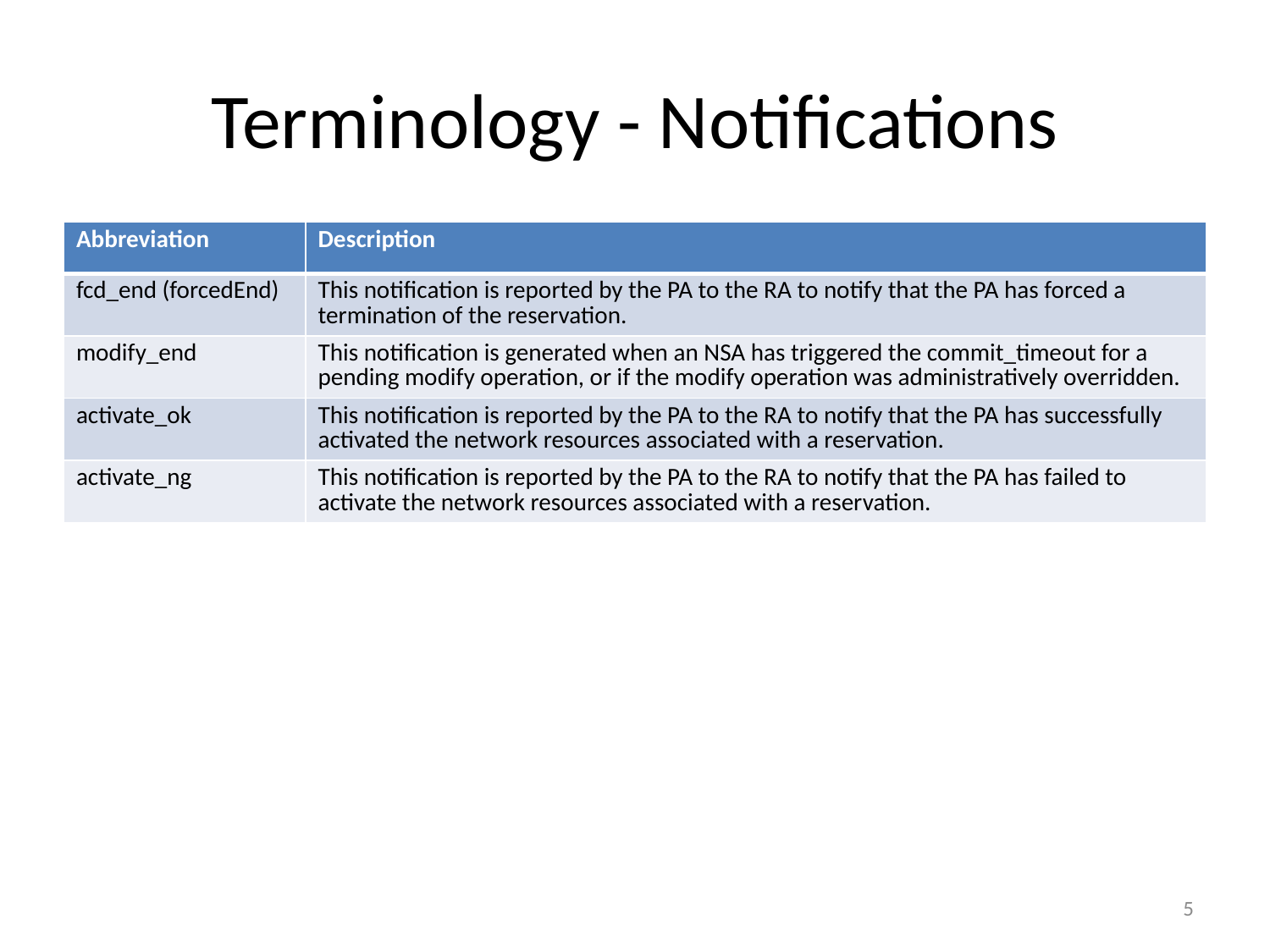

# Terminology - Notifications
| Abbreviation | Description |
| --- | --- |
| fcd\_end (forcedEnd) | This notification is reported by the PA to the RA to notify that the PA has forced a termination of the reservation. |
| modify\_end | This notification is generated when an NSA has triggered the commit\_timeout for a pending modify operation, or if the modify operation was administratively overridden. |
| activate\_ok | This notification is reported by the PA to the RA to notify that the PA has successfully activated the network resources associated with a reservation. |
| activate\_ng | This notification is reported by the PA to the RA to notify that the PA has failed to activate the network resources associated with a reservation. |
5